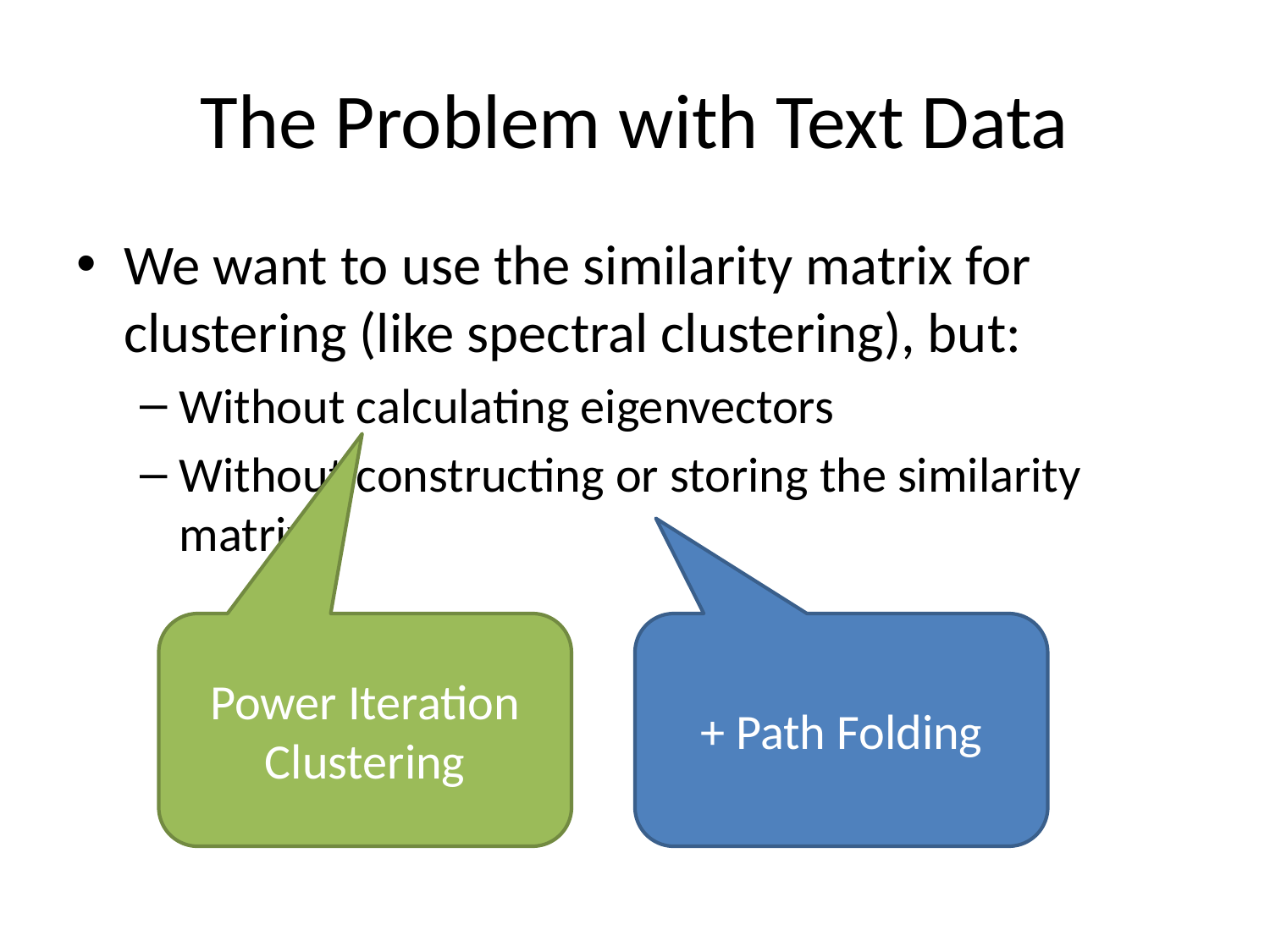

# The Problem with Text Data
We want to use the similarity matrix for clustering (like spectral clustering), but:
Without calculating eigenvectors
Without constructing or storing the similarity matrix
Power Iteration Clustering
+ Path Folding